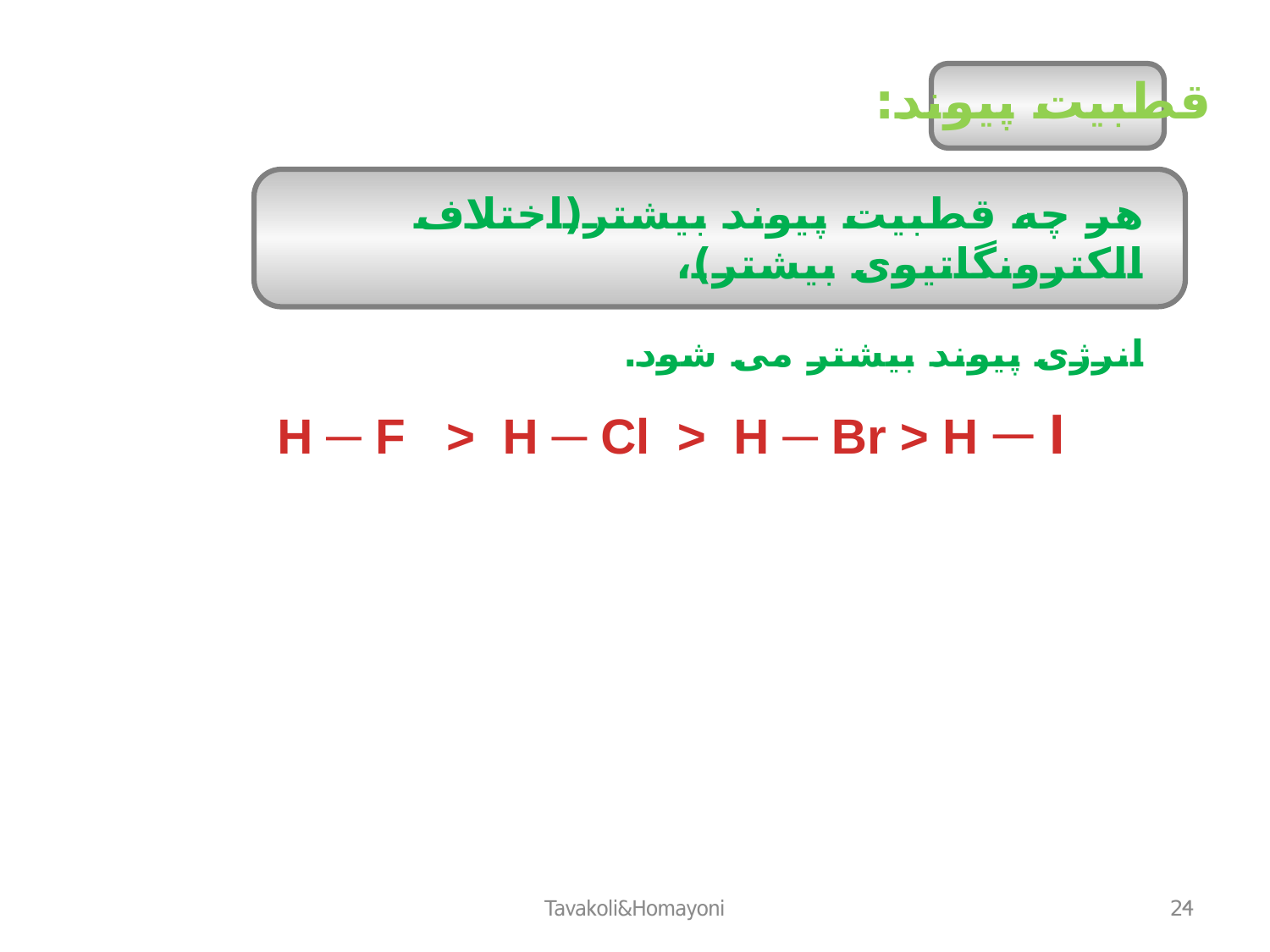

قطبیت پیوند:

هر چه قطبیت پیوند بیشتر(اختلاف الکترونگاتیوی بیشتر)،
انرژی پیوند بیشتر می شود.
H ─ F   >  H ─ Cl  >  H ─ Br > H ─ I
Tavakoli&Homayoni
24